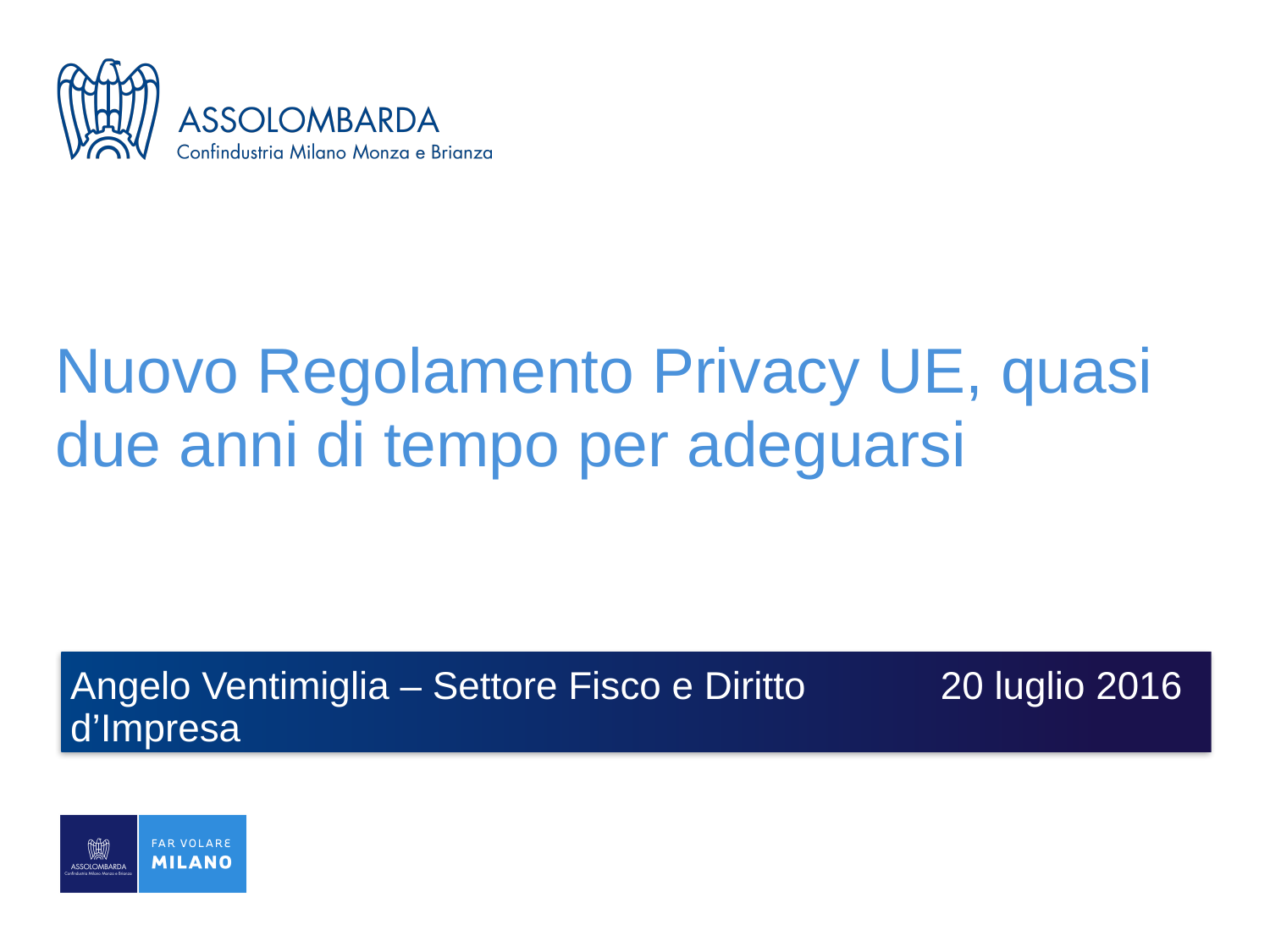

# Nuovo Regolamento Privacy UE, quasi due anni di tempo per adeguarsi
Angelo Ventimiglia – Settore Fisco e Diritto d’Impresa
20 luglio 2016